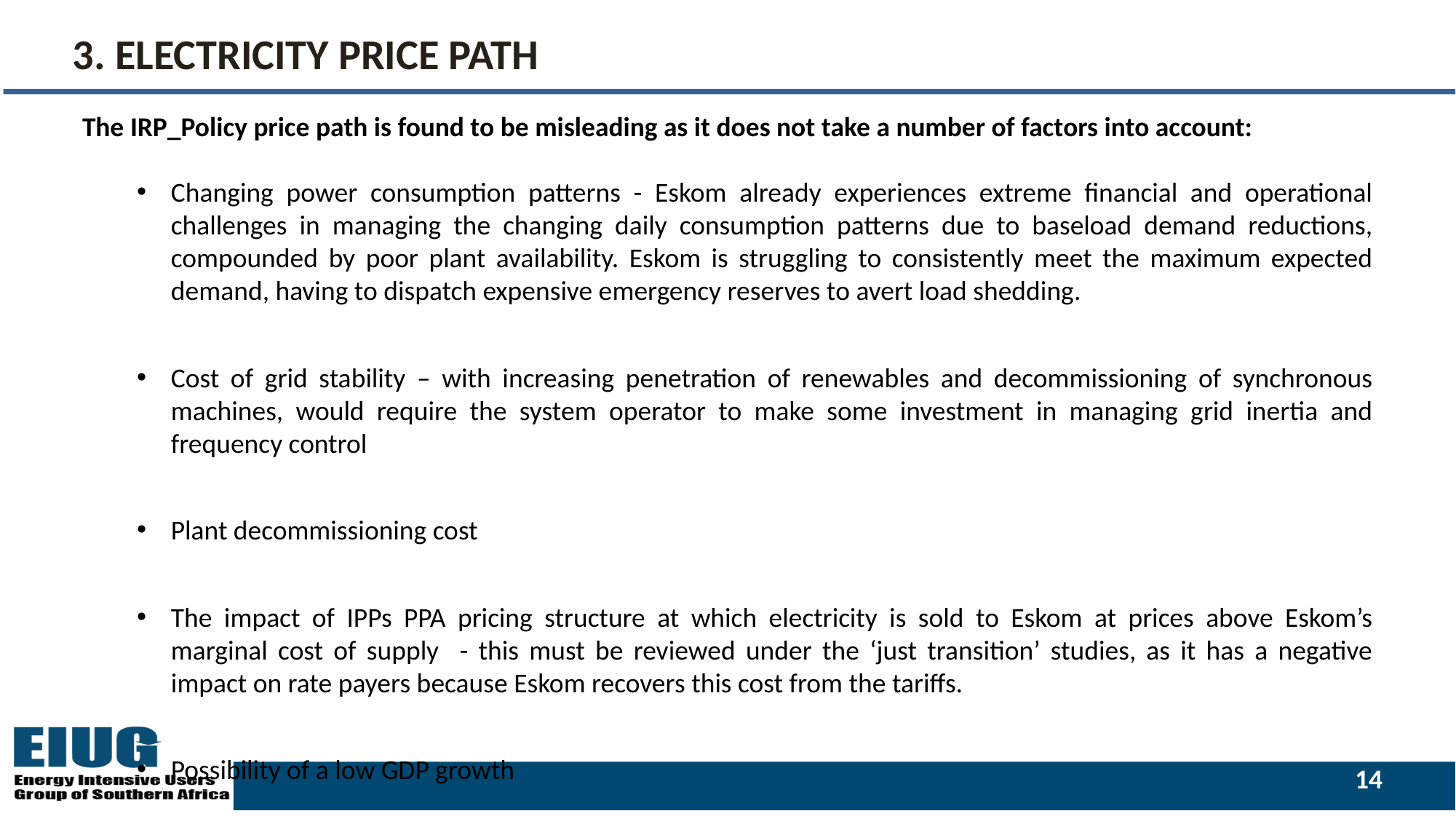

# 3. ELECTRICITY PRICE PATH
The IRP_Policy price path is found to be misleading as it does not take a number of factors into account:

Changing power consumption patterns - Eskom already experiences extreme financial and operational challenges in managing the changing daily consumption patterns due to baseload demand reductions, compounded by poor plant availability. Eskom is struggling to consistently meet the maximum expected demand, having to dispatch expensive emergency reserves to avert load shedding.

Cost of grid stability – with increasing penetration of renewables and decommissioning of synchronous machines, would require the system operator to make some investment in managing grid inertia and frequency control

Plant decommissioning cost

The impact of IPPs PPA pricing structure at which electricity is sold to Eskom at prices above Eskom’s marginal cost of supply  - this must be reviewed under the ‘just transition’ studies, as it has a negative impact on rate payers because Eskom recovers this cost from the tariffs.

Possibility of a low GDP growth
14